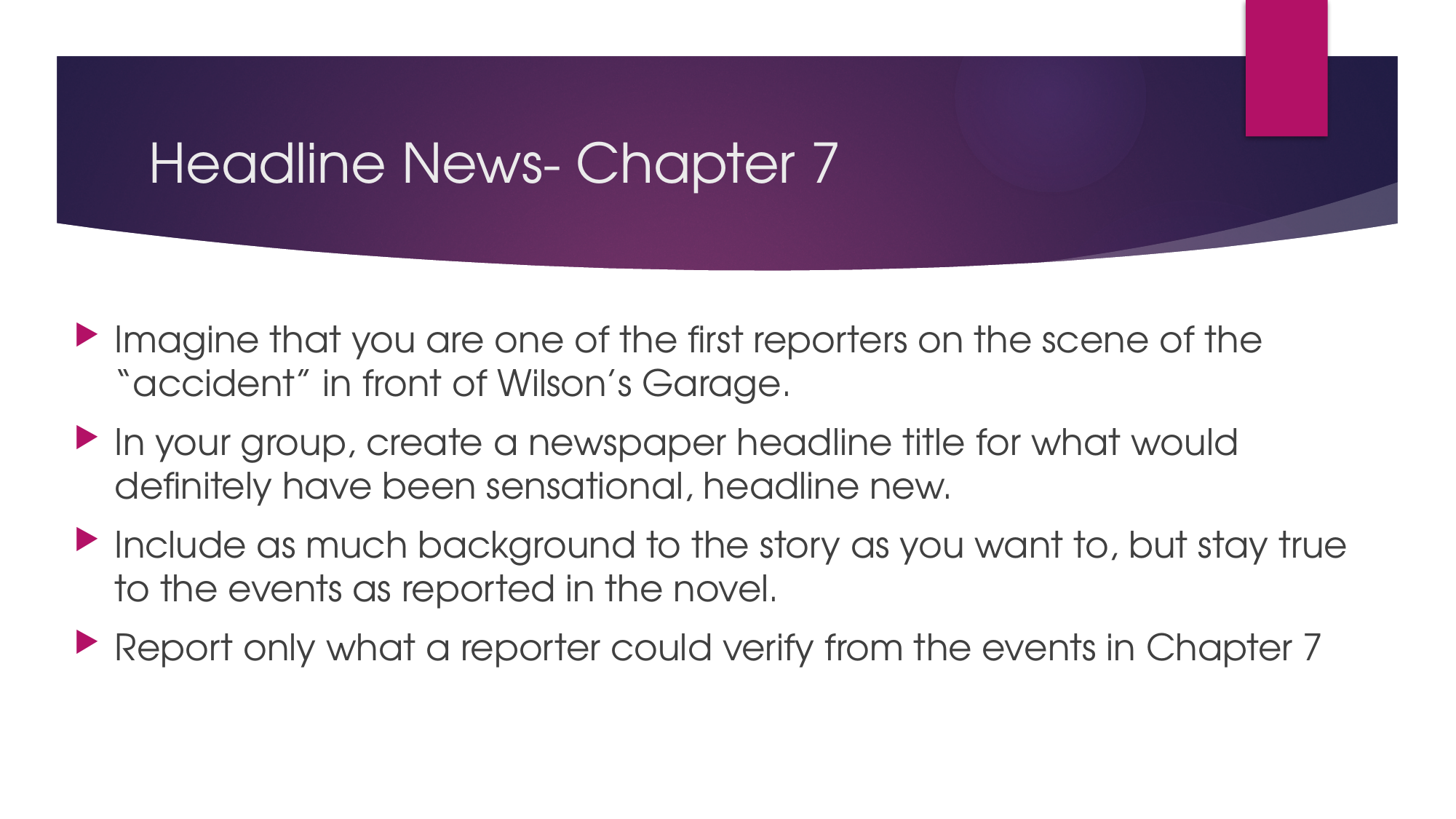

# Headline News- Chapter 7
Imagine that you are one of the first reporters on the scene of the “accident” in front of Wilson’s Garage.
In your group, create a newspaper headline title for what would definitely have been sensational, headline new.
Include as much background to the story as you want to, but stay true to the events as reported in the novel.
Report only what a reporter could verify from the events in Chapter 7